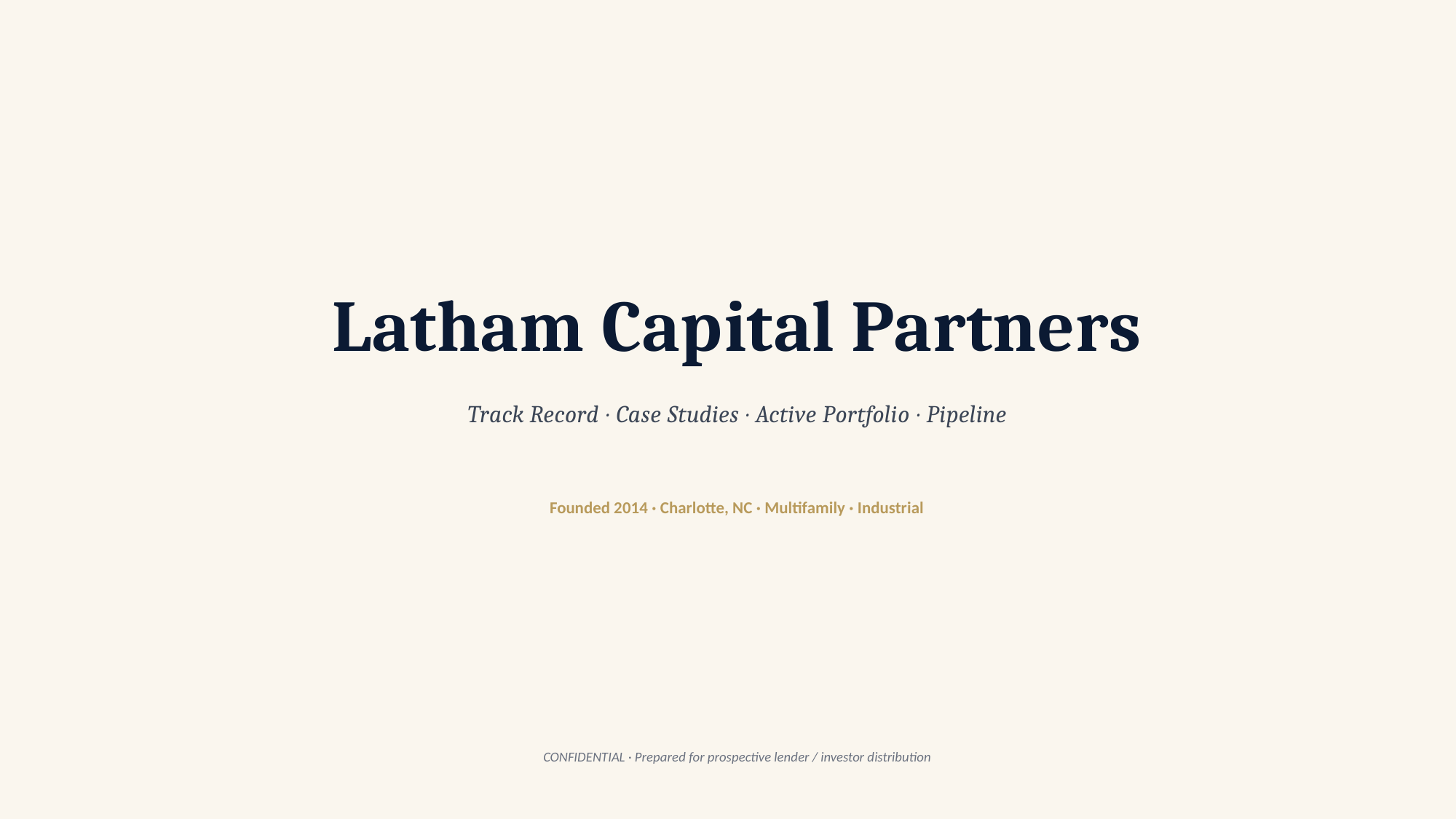

Latham Capital Partners
Track Record · Case Studies · Active Portfolio · Pipeline
Founded 2014 · Charlotte, NC · Multifamily · Industrial
CONFIDENTIAL · Prepared for prospective lender / investor distribution